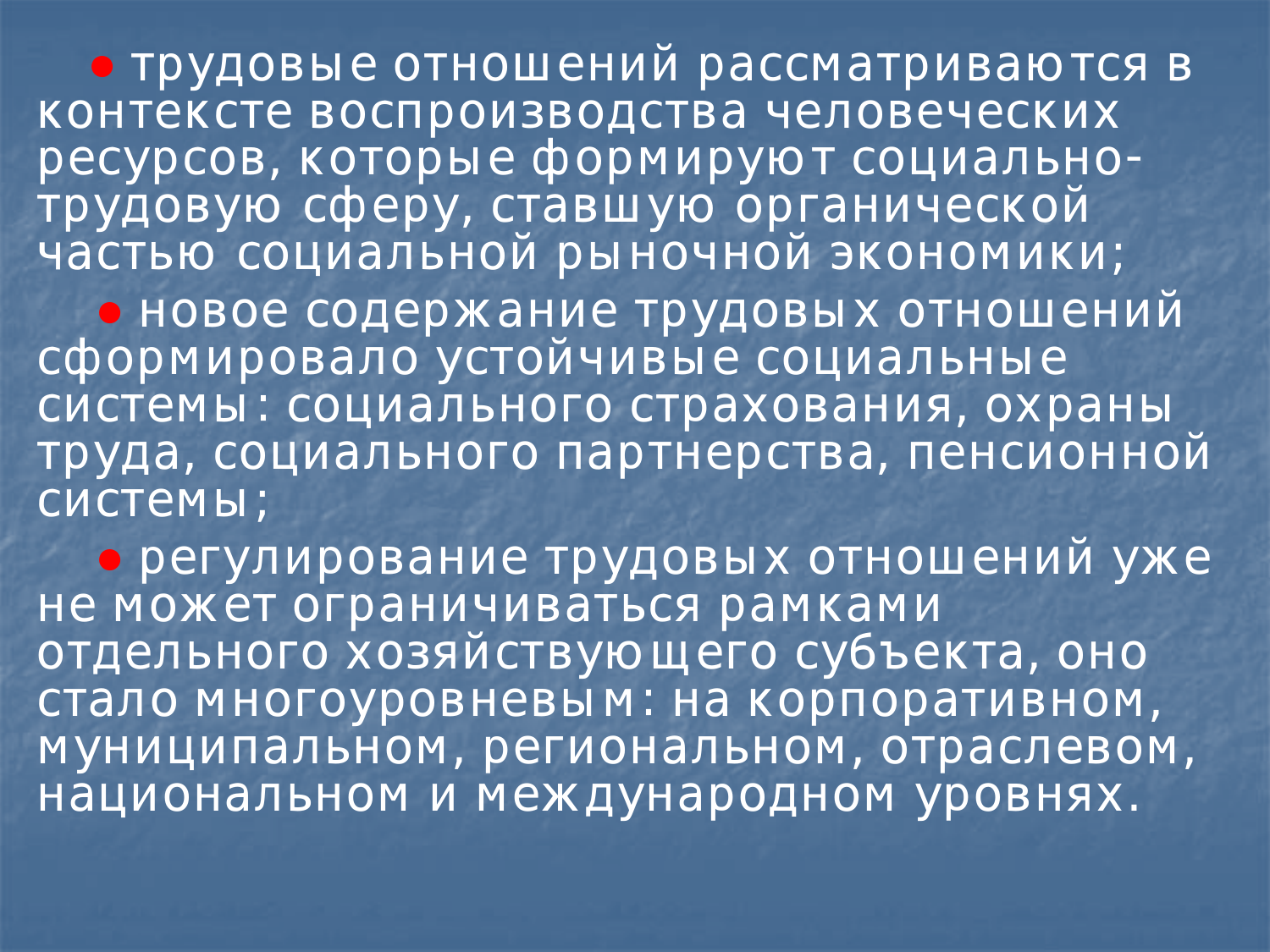

● трудовые отношений рассматриваются в контексте воспроизводства человеческих ресурсов, которые формируют социально-трудовую сферу, ставшую органической частью социальной рыночной экономики;
    ● новое содержание трудовых отношений сформировало устойчивые социальные системы: социального страхования, охраны труда, социального партнерства, пенсионной системы;
    ● регулирование трудовых отношений уже не может ограничиваться рамками отдельного хозяйствующего субъекта, оно стало многоуровневым: на корпоративном, муниципальном, региональном, отраслевом, национальном и международном уровнях.